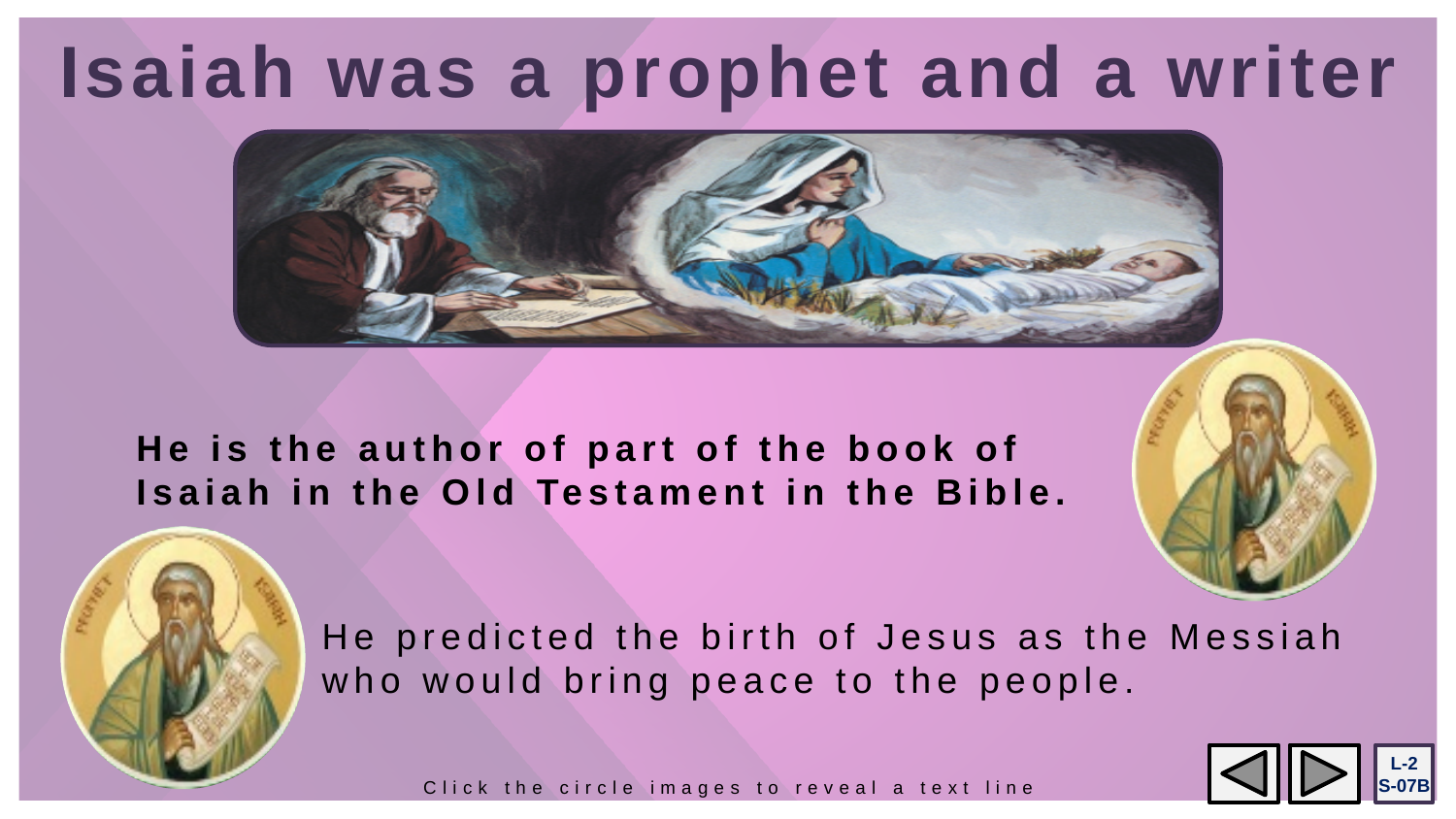

Isaiah was a prophet and a writer

He is the author of part of the book of Isaiah in the Old Testament in the Bible.

He predicted the birth of Jesus as the Messiah
who would bring peace to the people.

L-2
S-07B
Click the circle images to reveal a text line